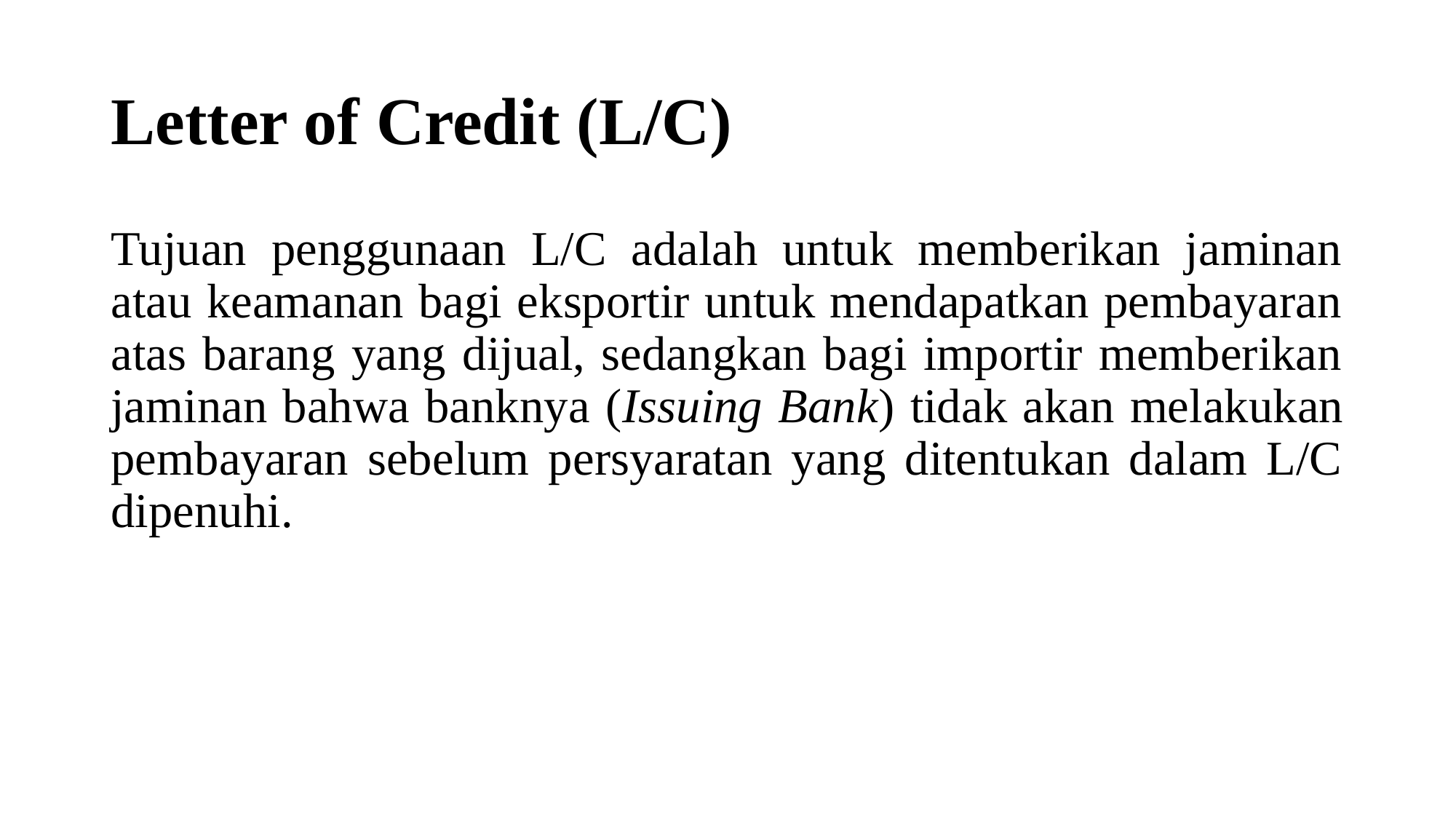

# Letter of Credit (L/C)
Tujuan penggunaan L/C adalah untuk memberikan jaminan atau keamanan bagi eksportir untuk mendapatkan pembayaran atas barang yang dijual, sedangkan bagi importir memberikan jaminan bahwa banknya (Issuing Bank) tidak akan melakukan pembayaran sebelum persyaratan yang ditentukan dalam L/C dipenuhi.